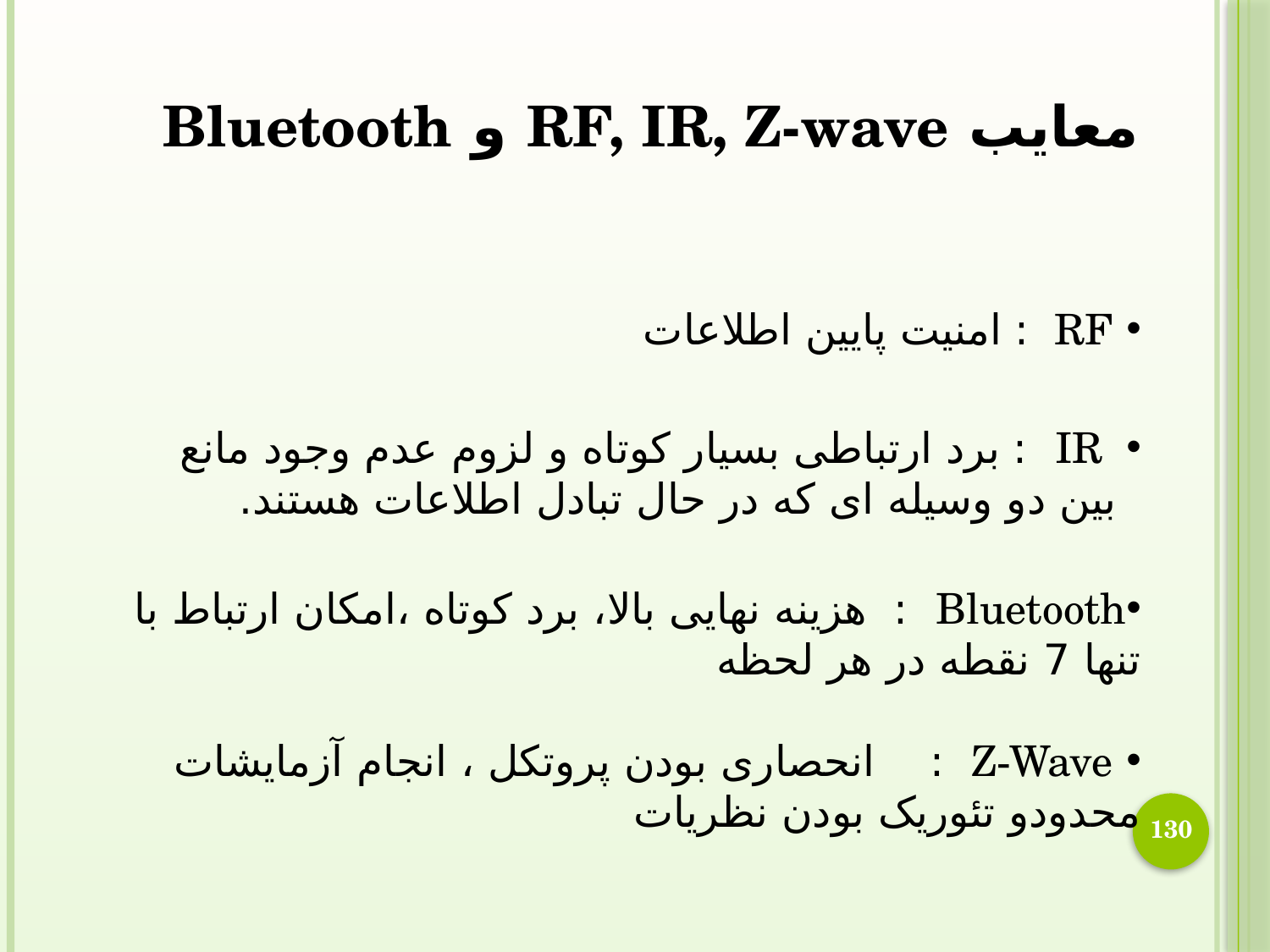

معایب RF, IR, Z-wave و Bluetooth
 RF  : امنیت پایین اطلاعات

 IR  : برد ارتباطی بسیار کوتاه و لزوم عدم وجود مانع بین دو وسیله ای که در حال تبادل اطلاعات هستند.

Bluetooth  :  هزینه نهایی بالا، برد کوتاه ،امکان ارتباط با تنها 7 نقطه در هر لحظه

 Z-Wave  :    انحصاری بودن پروتکل ، انجام آزمایشات محدودو تئوریک بودن نظریات

130